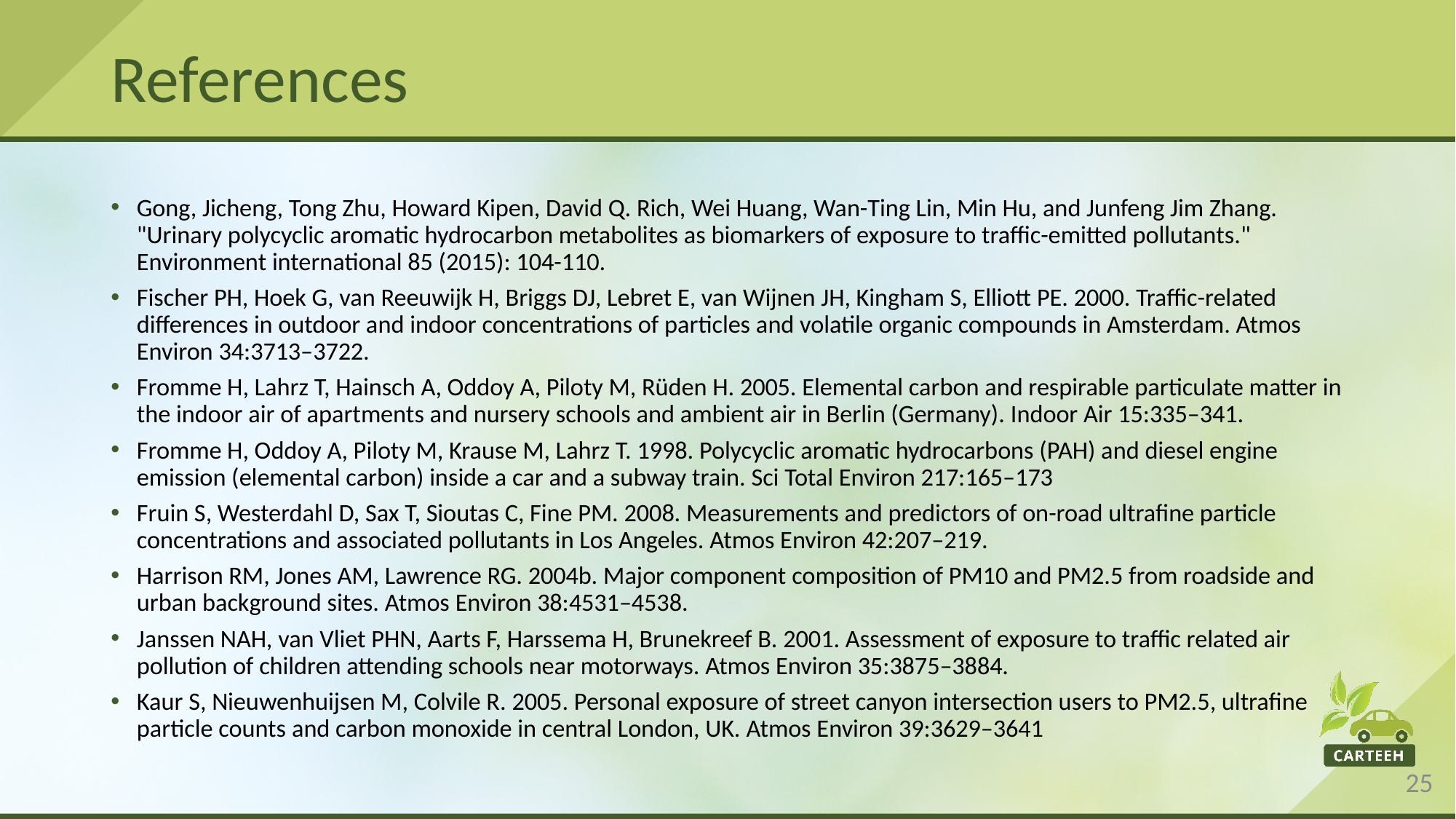

# References
Gong, Jicheng, Tong Zhu, Howard Kipen, David Q. Rich, Wei Huang, Wan-Ting Lin, Min Hu, and Junfeng Jim Zhang. "Urinary polycyclic aromatic hydrocarbon metabolites as biomarkers of exposure to traffic-emitted pollutants." Environment international 85 (2015): 104-110.
Fischer PH, Hoek G, van Reeuwijk H, Briggs DJ, Lebret E, van Wijnen JH, Kingham S, Elliott PE. 2000. Traffic-related differences in outdoor and indoor concentrations of particles and volatile organic compounds in Amsterdam. Atmos Environ 34:3713–3722.
Fromme H, Lahrz T, Hainsch A, Oddoy A, Piloty M, Rüden H. 2005. Elemental carbon and respirable particulate matter in the indoor air of apartments and nursery schools and ambient air in Berlin (Germany). Indoor Air 15:335–341.
Fromme H, Oddoy A, Piloty M, Krause M, Lahrz T. 1998. Polycyclic aromatic hydrocarbons (PAH) and diesel engine emission (elemental carbon) inside a car and a subway train. Sci Total Environ 217:165–173
Fruin S, Westerdahl D, Sax T, Sioutas C, Fine PM. 2008. Measurements and predictors of on-road ultrafine particle concentrations and associated pollutants in Los Angeles. Atmos Environ 42:207–219.
Harrison RM, Jones AM, Lawrence RG. 2004b. Major component composition of PM10 and PM2.5 from roadside and urban background sites. Atmos Environ 38:4531–4538.
Janssen NAH, van Vliet PHN, Aarts F, Harssema H, Brunekreef B. 2001. Assessment of exposure to traffic related air pollution of children attending schools near motorways. Atmos Environ 35:3875–3884.
Kaur S, Nieuwenhuijsen M, Colvile R. 2005. Personal exposure of street canyon intersection users to PM2.5, ultrafine particle counts and carbon monoxide in central London, UK. Atmos Environ 39:3629–3641